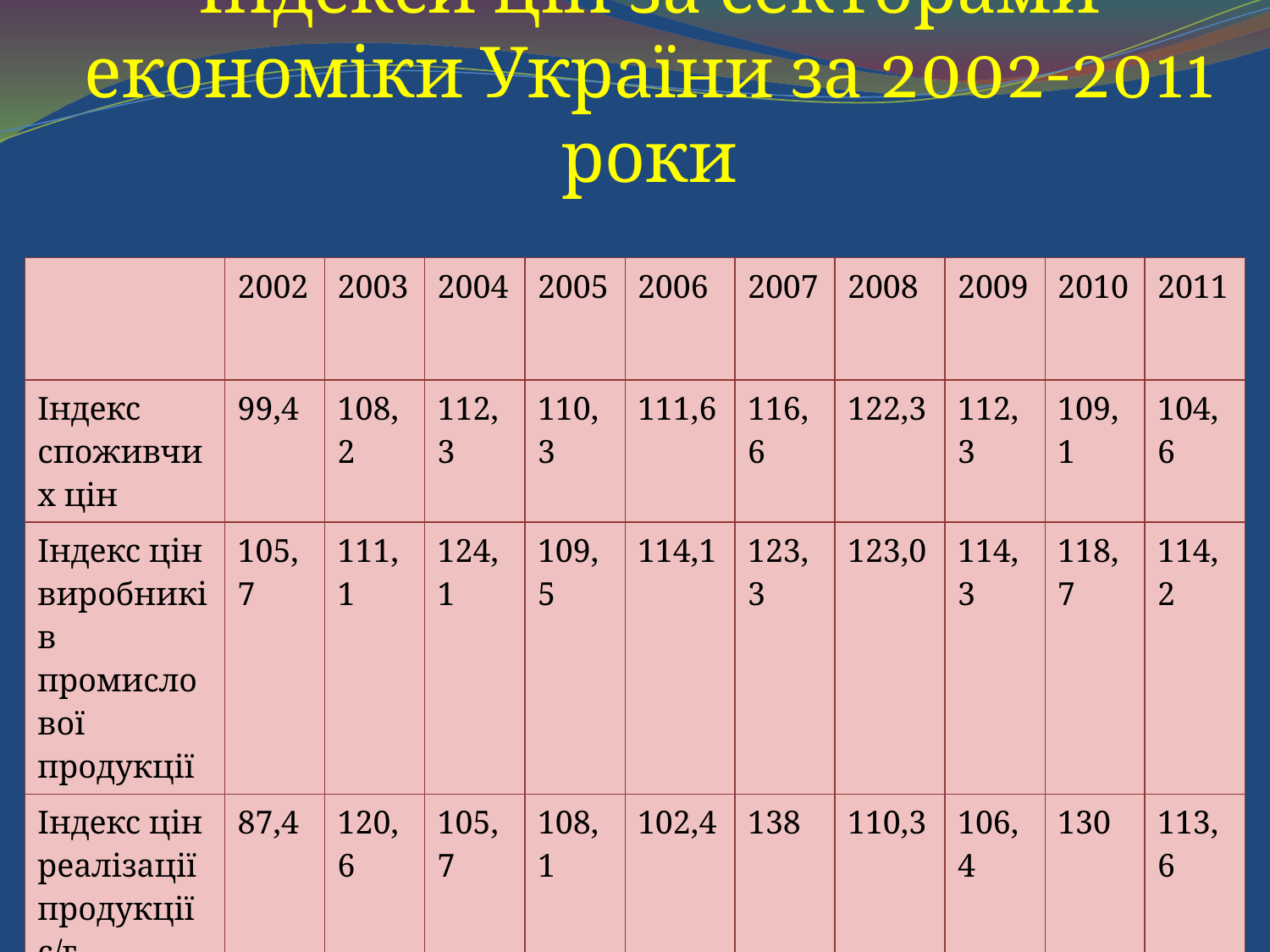

# Індекси цін за секторами економіки України за 2002-2011 роки
|  | 2002 | 2003 | 2004 | 2005 | 2006 | 2007 | 2008 | 2009 | 2010 | 2011 |
| --- | --- | --- | --- | --- | --- | --- | --- | --- | --- | --- |
| Індекс споживчих цін | 99,4 | 108,2 | 112,3 | 110,3 | 111,6 | 116,6 | 122,3 | 112,3 | 109,1 | 104,6 |
| Індекс цін виробників промислової продукції | 105,7 | 111,1 | 124,1 | 109,5 | 114,1 | 123,3 | 123,0 | 114,3 | 118,7 | 114,2 |
| Індекс цін реалізації продукції с/г підприємств | 87,4 | 120,6 | 105,7 | 108,1 | 102,4 | 138 | 110,3 | 106,4 | 130 | 113,6 |